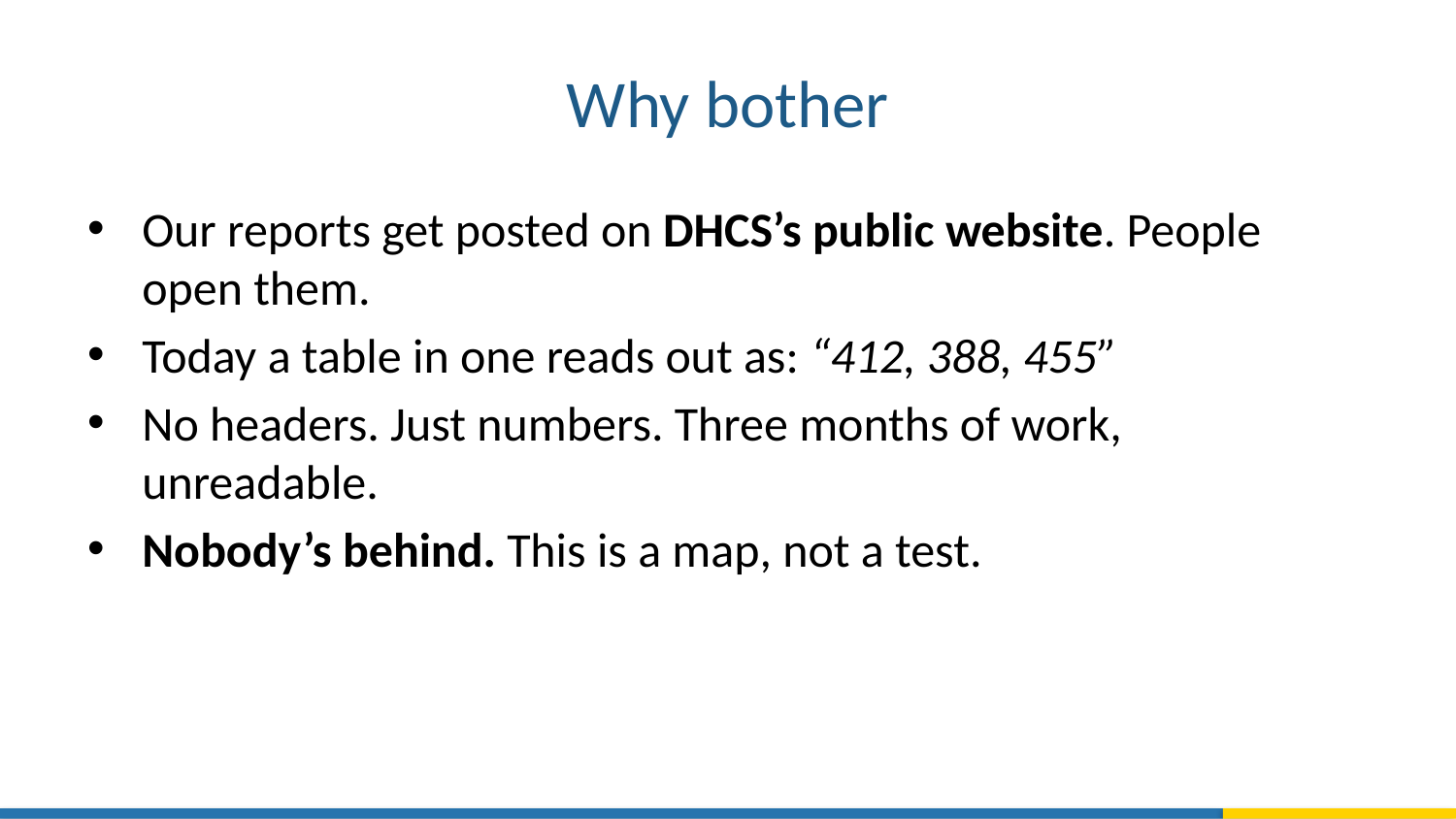

# Why bother
Our reports get posted on DHCS’s public website. People open them.
Today a table in one reads out as: “412, 388, 455”
No headers. Just numbers. Three months of work, unreadable.
Nobody’s behind. This is a map, not a test.